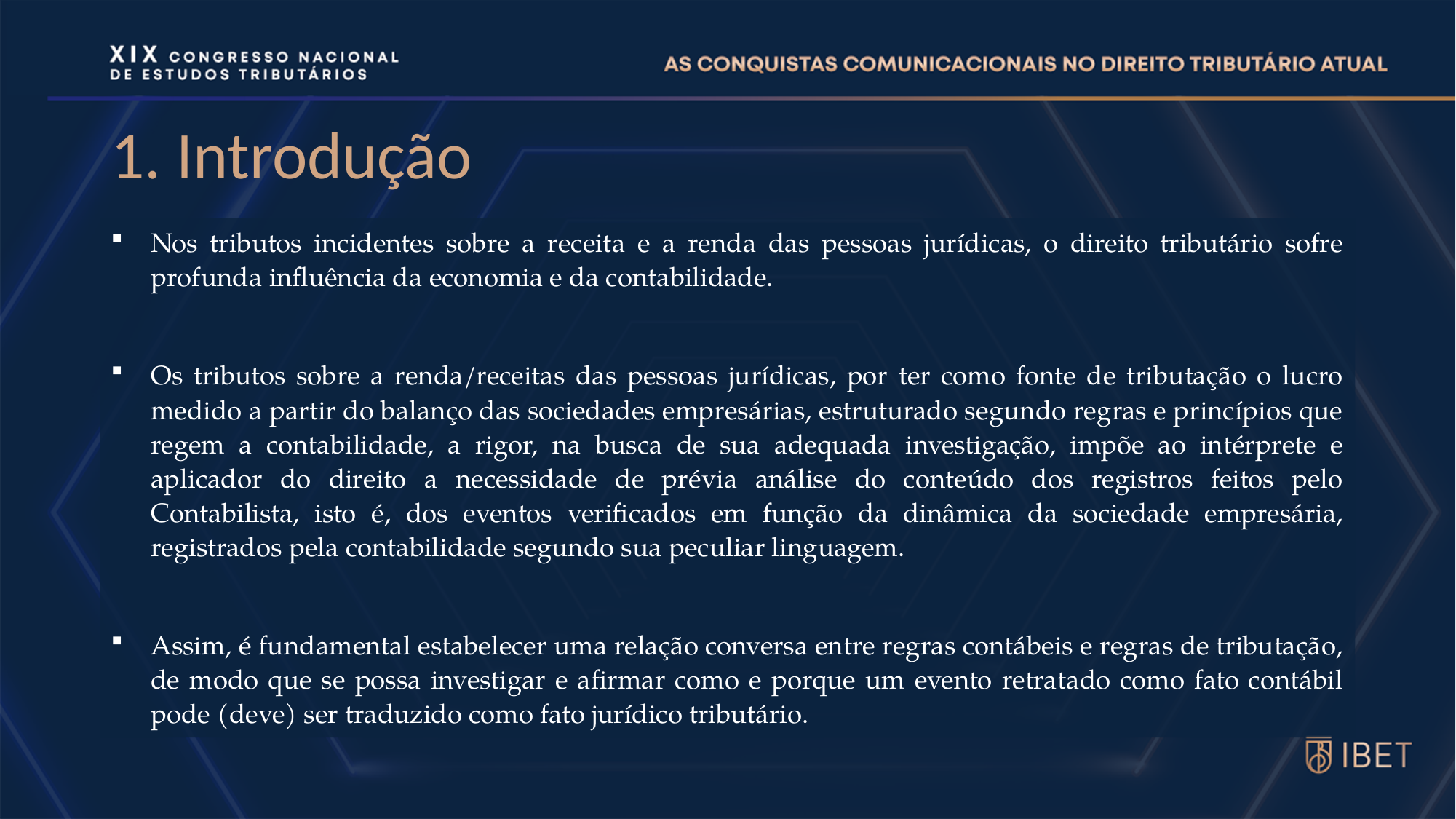

# 1. Introdução
Nos tributos incidentes sobre a receita e a renda das pessoas jurídicas, o direito tributário sofre profunda influência da economia e da contabilidade.

Os tributos sobre a renda/receitas das pessoas jurídicas, por ter como fonte de tributação o lucro medido a partir do balanço das sociedades empresárias, estruturado segundo regras e princípios que regem a contabilidade, a rigor, na busca de sua adequada investigação, impõe ao intérprete e aplicador do direito a necessidade de prévia análise do conteúdo dos registros feitos pelo Contabilista, isto é, dos eventos verificados em função da dinâmica da sociedade empresária, registrados pela contabilidade segundo sua peculiar linguagem.

Assim, é fundamental estabelecer uma relação conversa entre regras contábeis e regras de tributação, de modo que se possa investigar e afirmar como e porque um evento retratado como fato contábil pode (deve) ser traduzido como fato jurídico tributário.